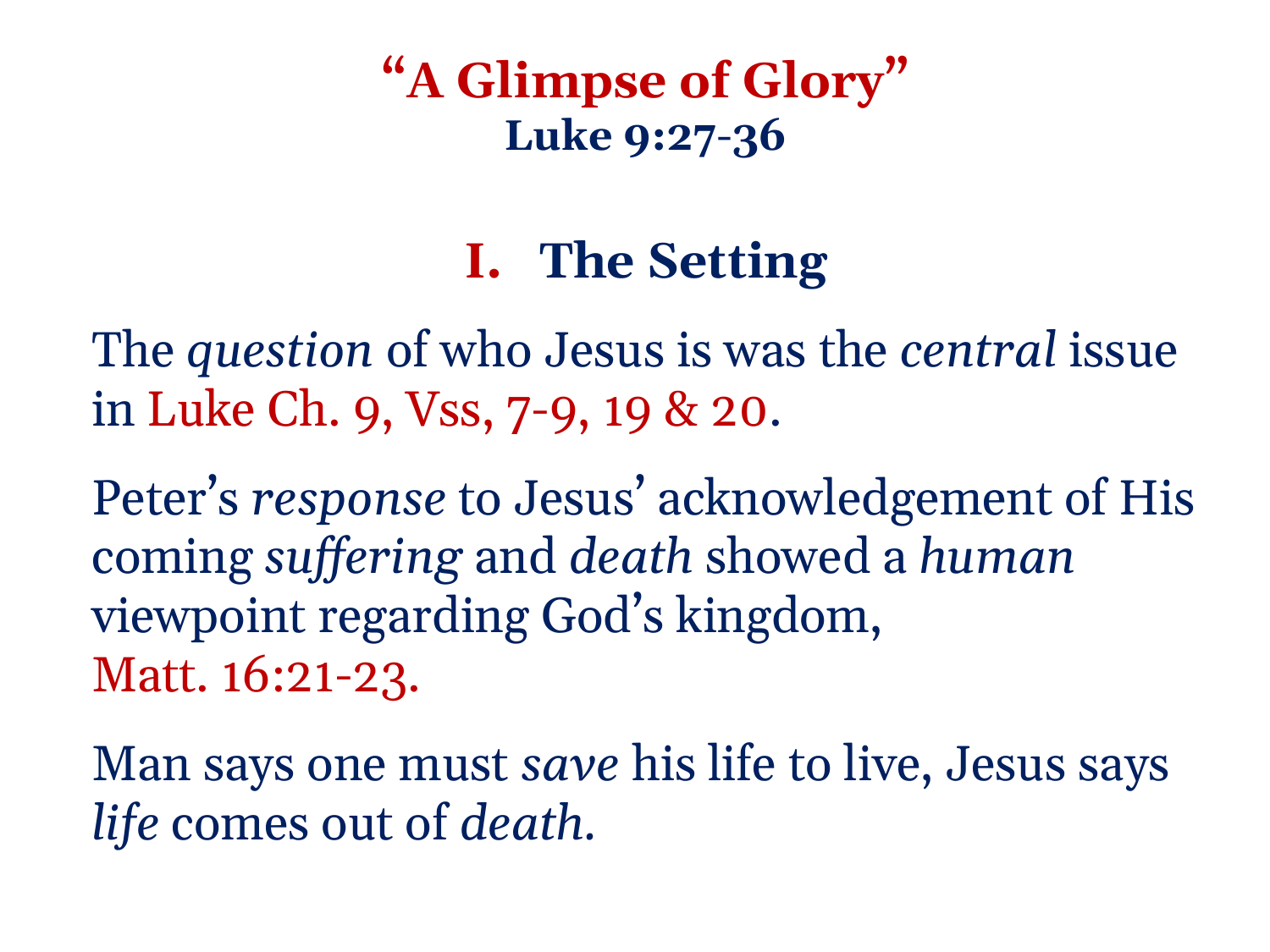

“A Glimpse of Glory”
Luke 9:27-36
I.   The Setting

The question of who Jesus is was the central issue in Luke Ch. 9, Vss, 7-9, 19 & 20.

Peter’s response to Jesus’ acknowledgement of His coming suffering and death showed a human viewpoint regarding God’s kingdom,
Matt. 16:21-23.

Man says one must save his life to live, Jesus says life comes out of death.